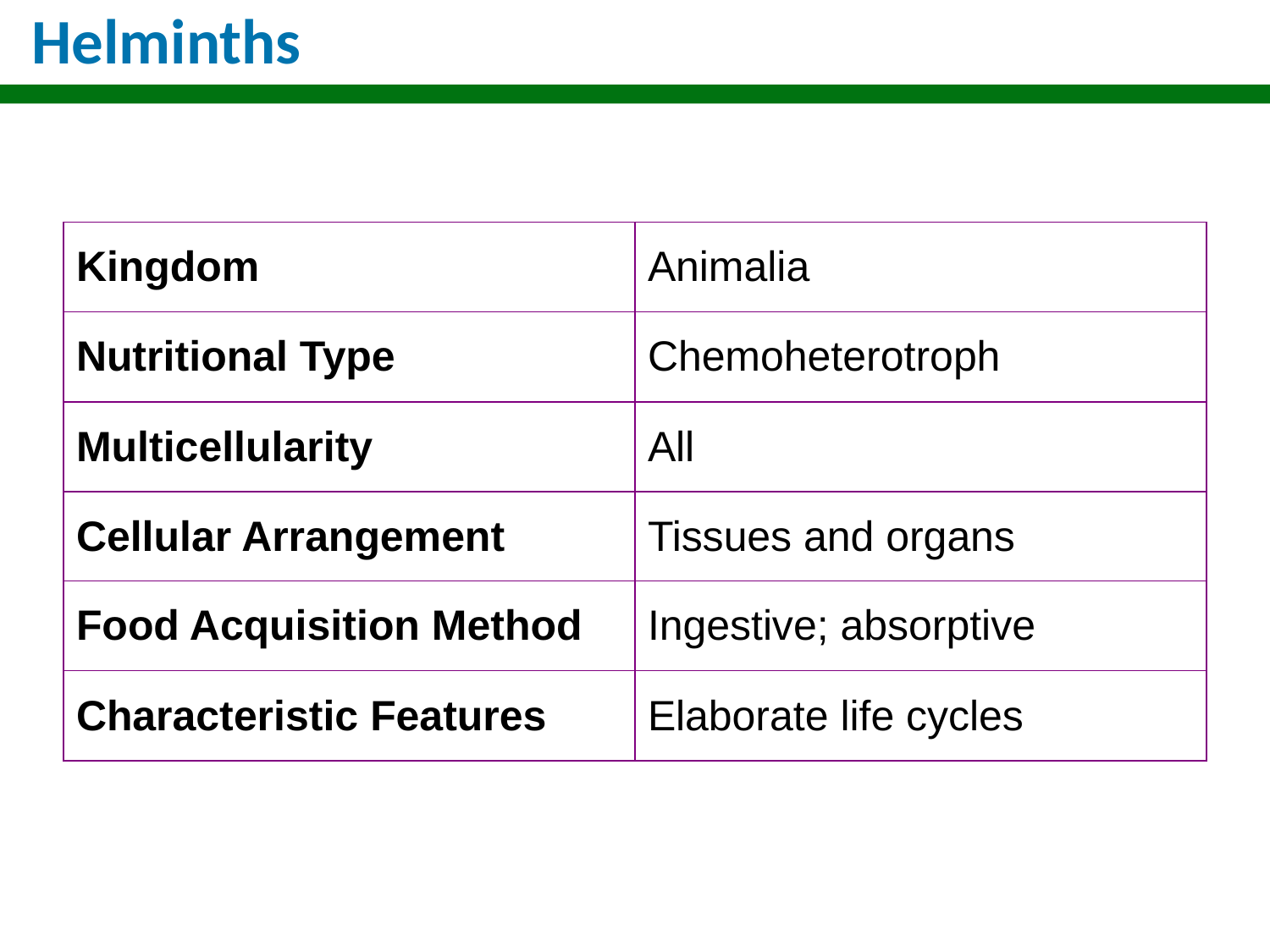

# Helminths
| Kingdom | Animalia |
| --- | --- |
| Nutritional Type | Chemoheterotroph |
| Multicellularity | All |
| Cellular Arrangement | Tissues and organs |
| Food Acquisition Method | Ingestive; absorptive |
| Characteristic Features | Elaborate life cycles |